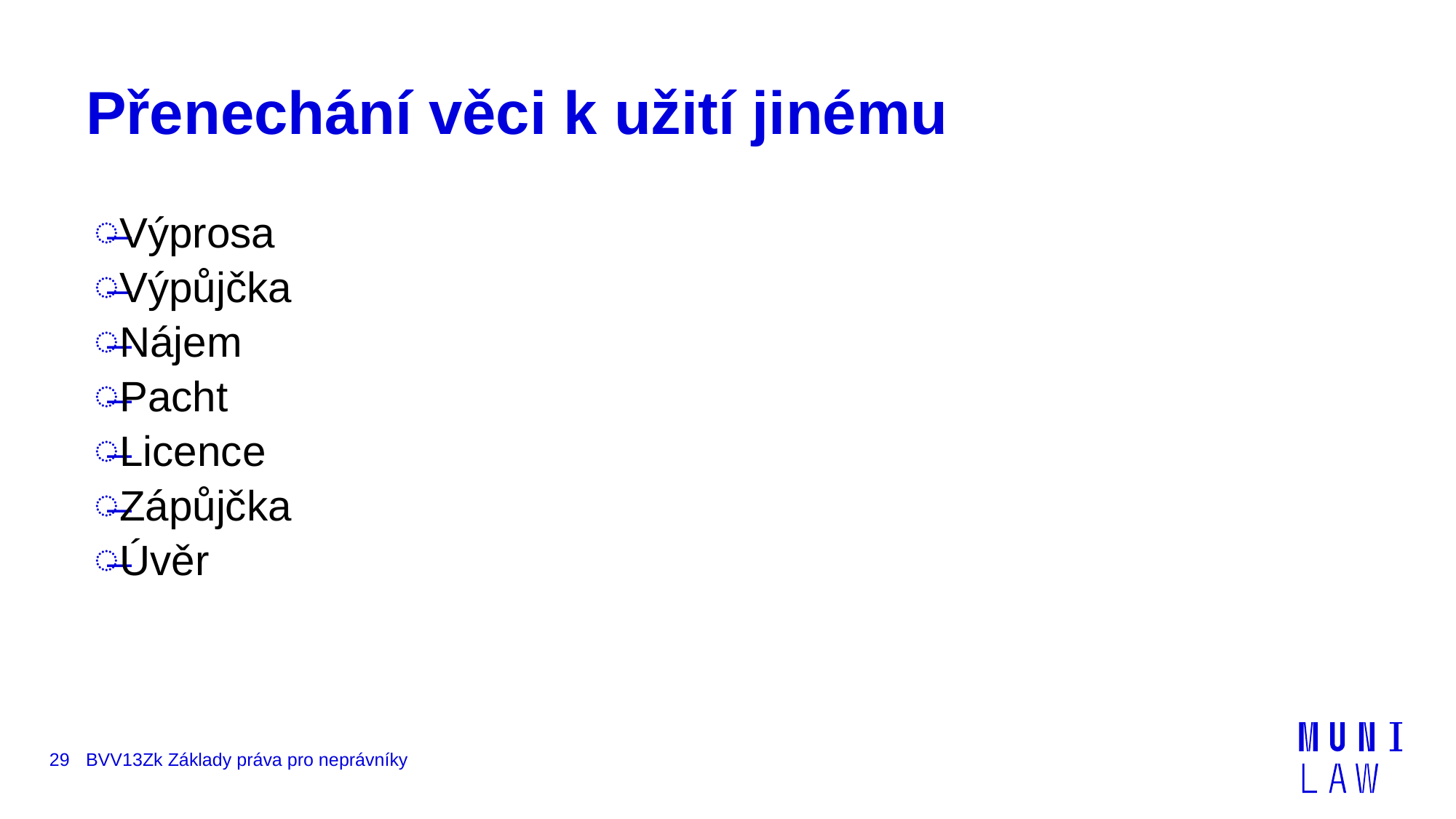

# Přenechání věci k užití jinému
Výprosa
Výpůjčka
Nájem
Pacht
Licence
Zápůjčka
Úvěr
29
BVV13Zk Základy práva pro neprávníky